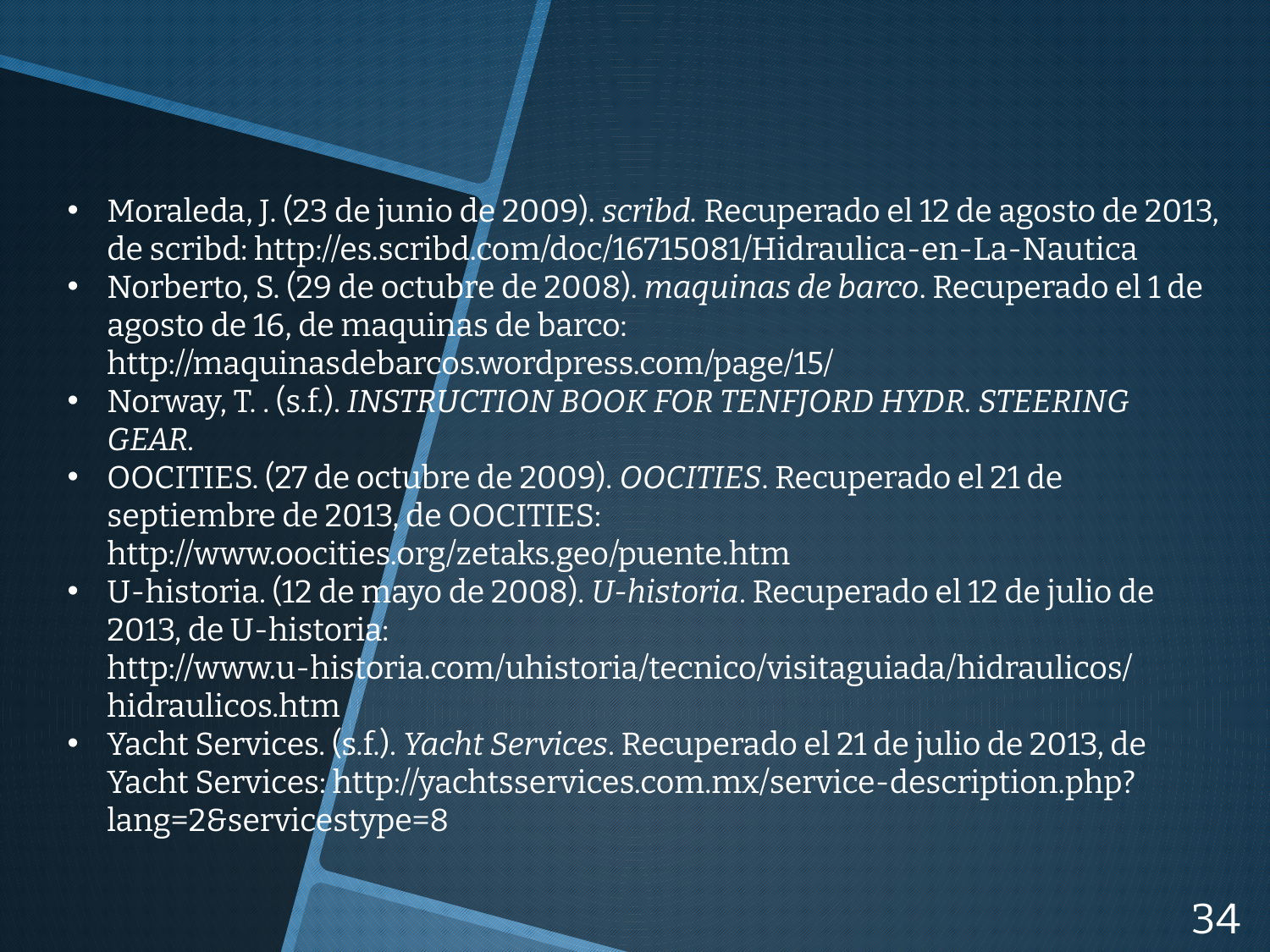

Moraleda, J. (23 de junio de 2009). scribd. Recuperado el 12 de agosto de 2013, de scribd: http://es.scribd.com/doc/16715081/Hidraulica-en-La-Nautica
Norberto, S. (29 de octubre de 2008). maquinas de barco. Recuperado el 1 de agosto de 16, de maquinas de barco: http://maquinasdebarcos.wordpress.com/page/15/
Norway, T. . (s.f.). INSTRUCTION BOOK FOR TENFJORD HYDR. STEERING GEAR.
OOCITIES. (27 de octubre de 2009). OOCITIES. Recuperado el 21 de septiembre de 2013, de OOCITIES: http://www.oocities.org/zetaks.geo/puente.htm
U-historia. (12 de mayo de 2008). U-historia. Recuperado el 12 de julio de 2013, de U-historia: http://www.u-historia.com/uhistoria/tecnico/visitaguiada/hidraulicos/hidraulicos.htm
Yacht Services. (s.f.). Yacht Services. Recuperado el 21 de julio de 2013, de Yacht Services: http://yachtsservices.com.mx/service-description.php?lang=2&servicestype=8

34